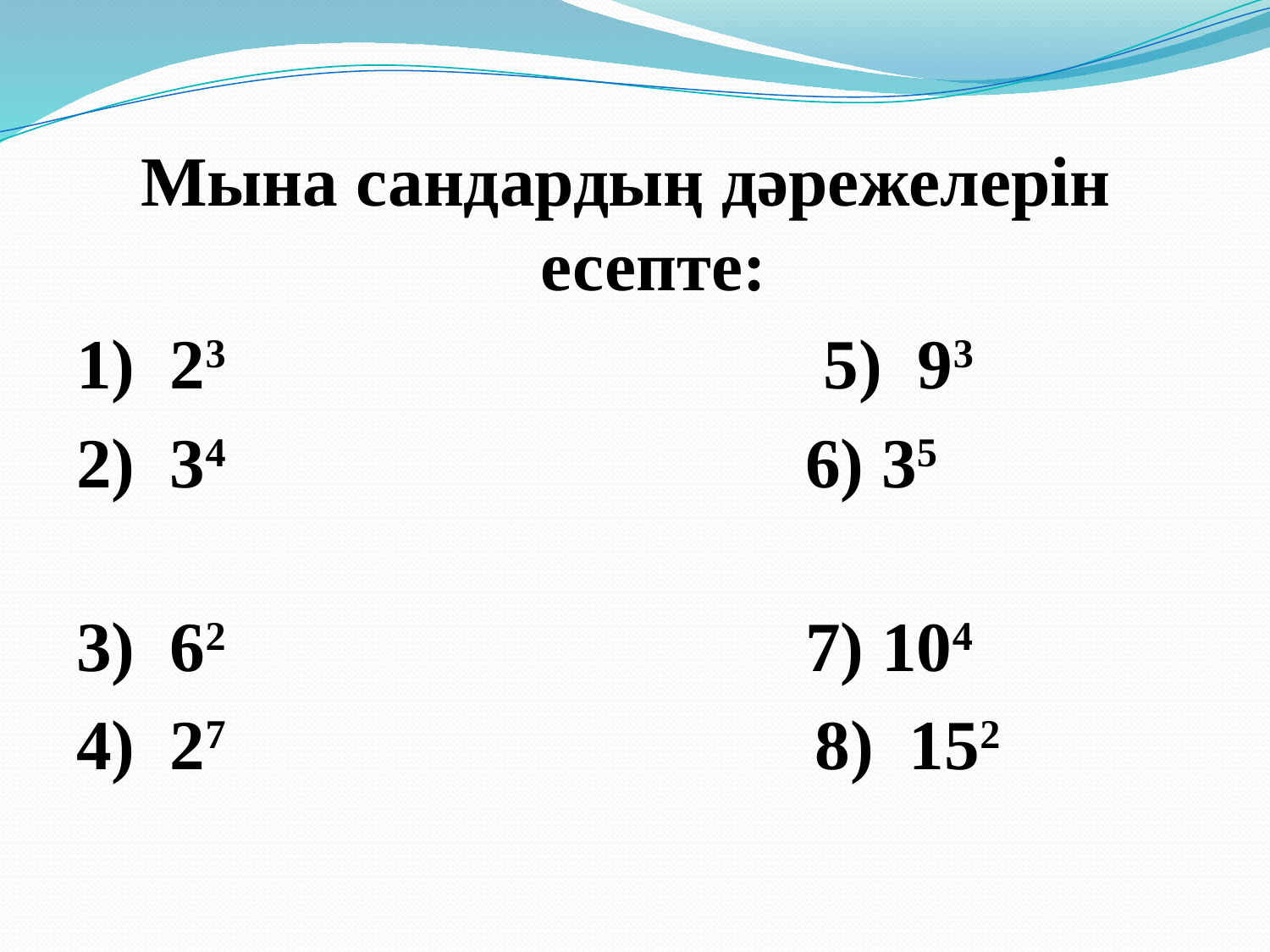

Мына сандардың дәрежелерін  есепте:
1)  23                                                     5)  93
2)  34                                                         6) 35
3)  62                                                         7) 104
4)  27                                                          8)  152